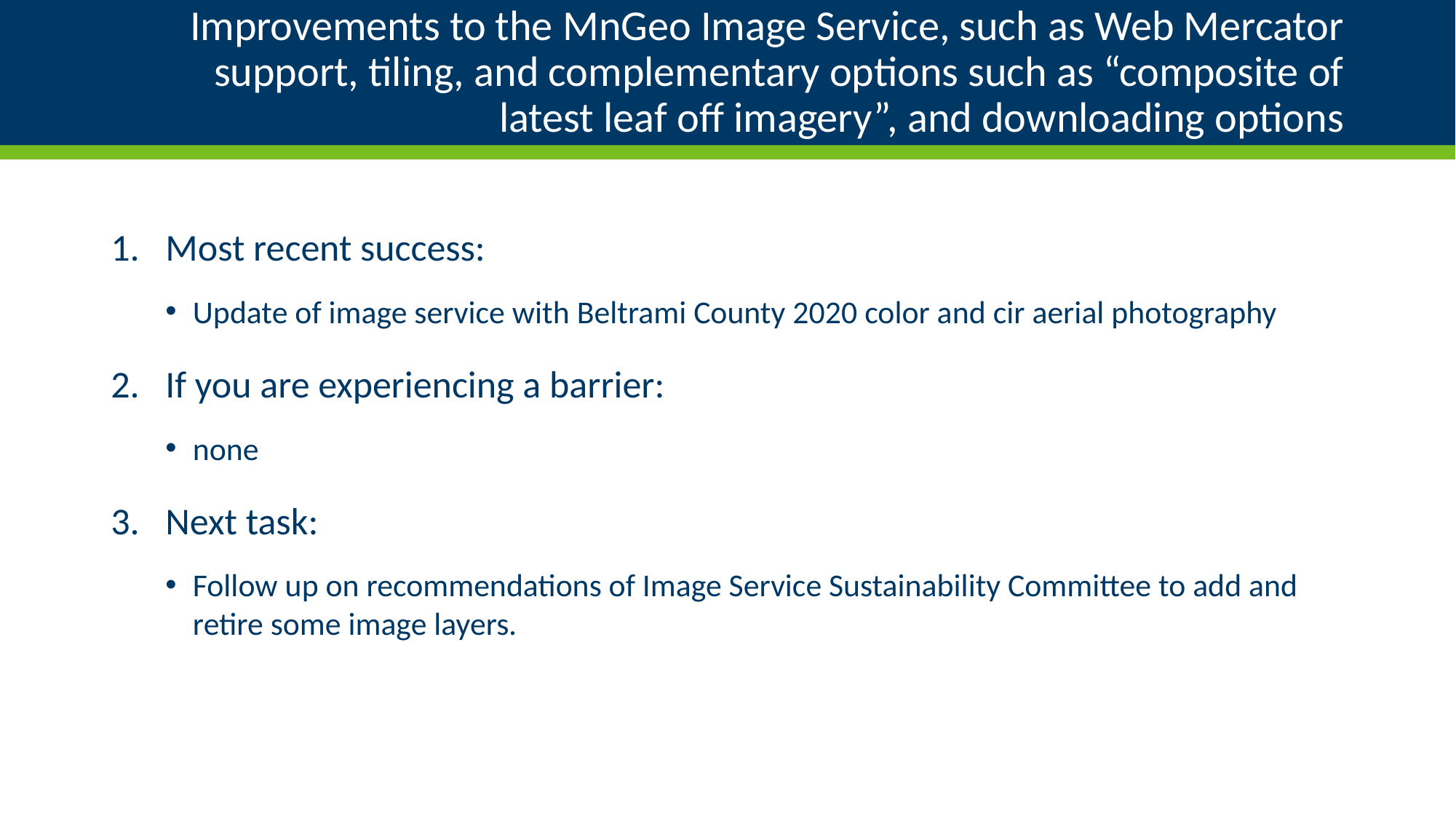

# Improvements to the MnGeo Image Service, such as Web Mercator support, tiling, and complementary options such as “composite of latest leaf off imagery”, and downloading options
Most recent success:
Update of image service with Beltrami County 2020 color and cir aerial photography
If you are experiencing a barrier:
none
Next task:
Follow up on recommendations of Image Service Sustainability Committee to add and retire some image layers.